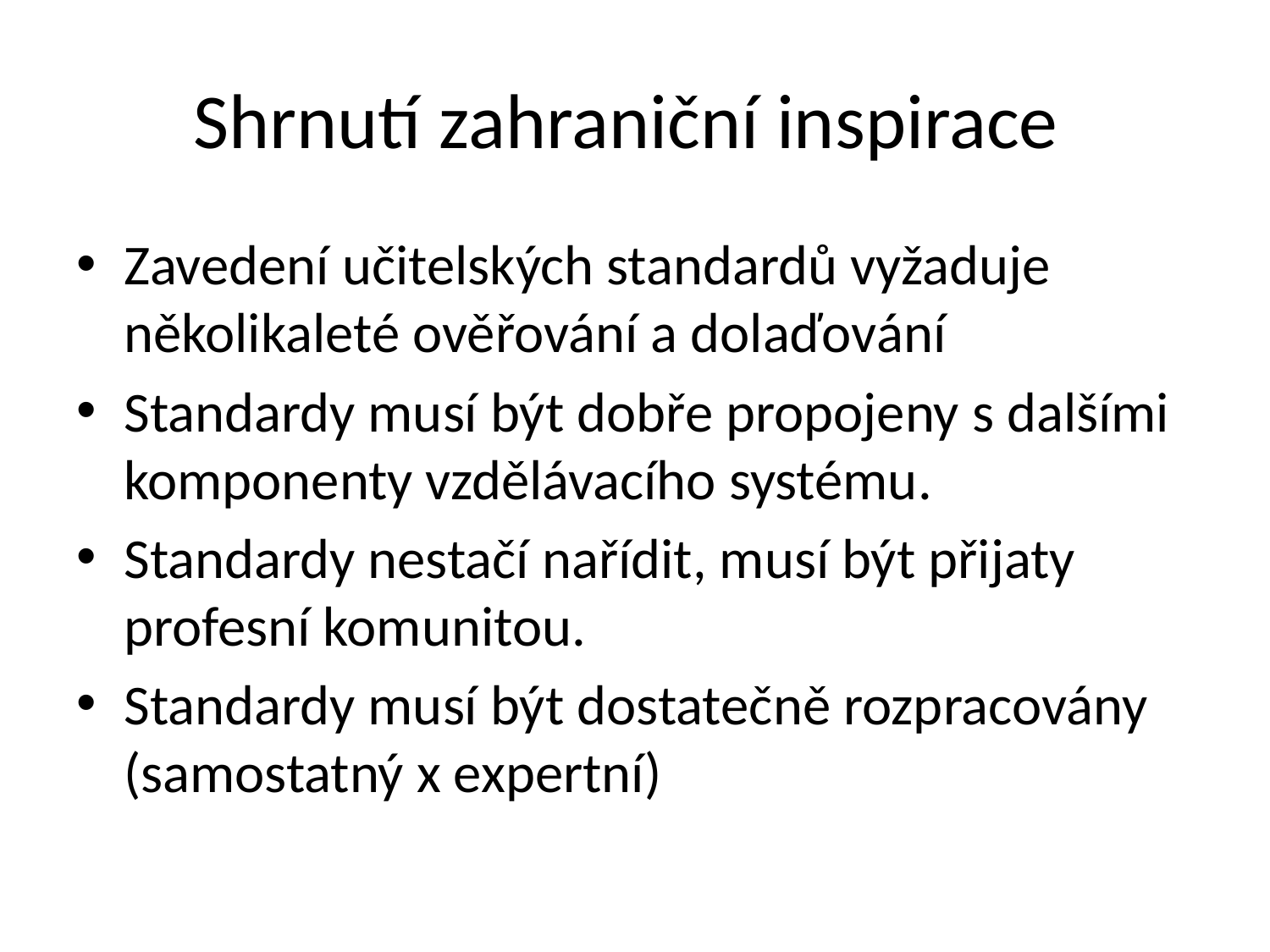

# Shrnutí zahraniční inspirace
Zavedení učitelských standardů vyžaduje několikaleté ověřování a dolaďování
Standardy musí být dobře propojeny s dalšími komponenty vzdělávacího systému.
Standardy nestačí nařídit, musí být přijaty profesní komunitou.
Standardy musí být dostatečně rozpracovány (samostatný x expertní)